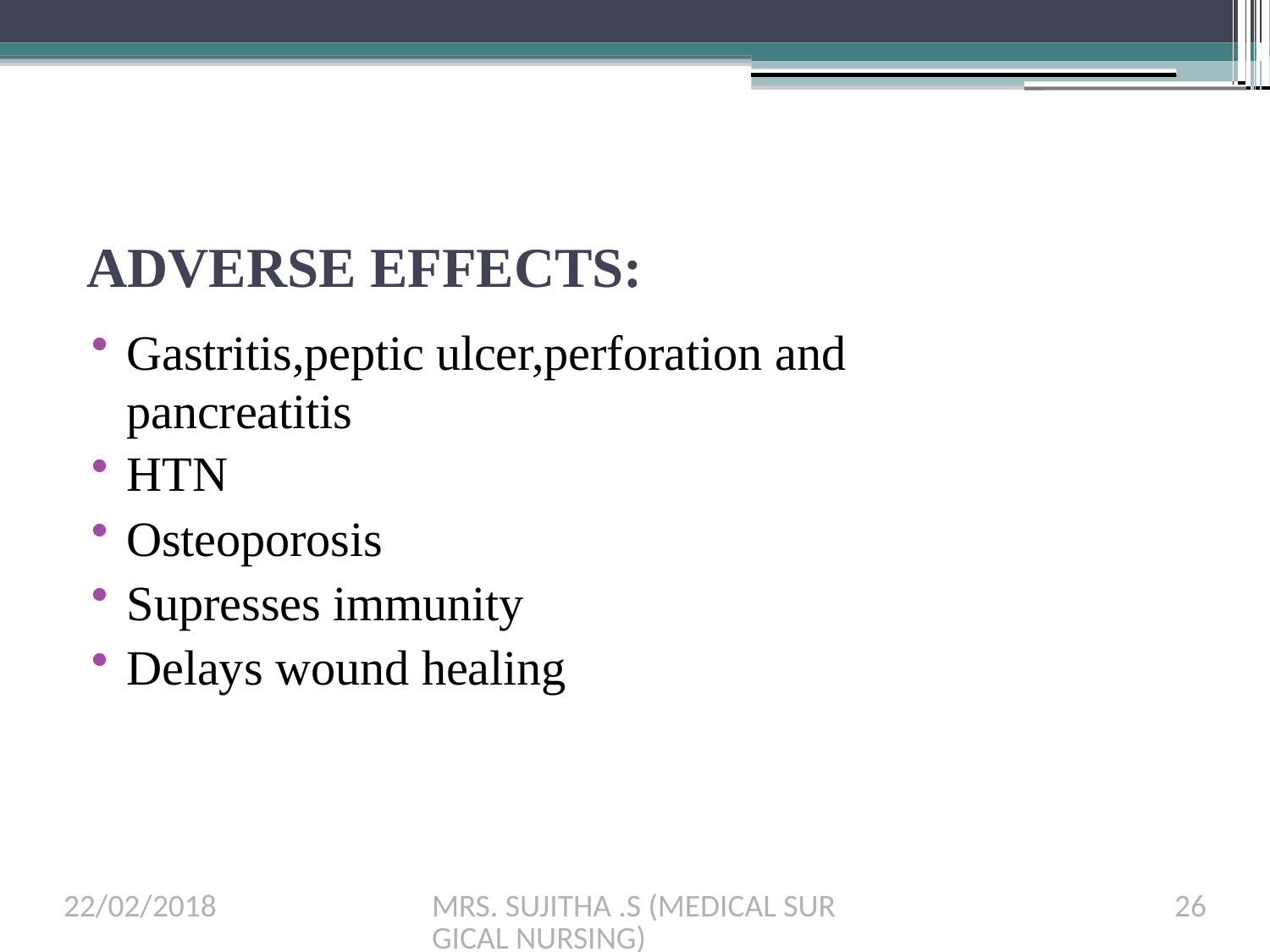

# ADVERSE EFFECTS:
Gastritis,peptic ulcer,perforation and  pancreatitis
HTN
Osteoporosis
Supresses immunity
Delays wound healing
22/02/2018
MRS. SUJITHA .S (MEDICAL SURGICAL NURSING)
26